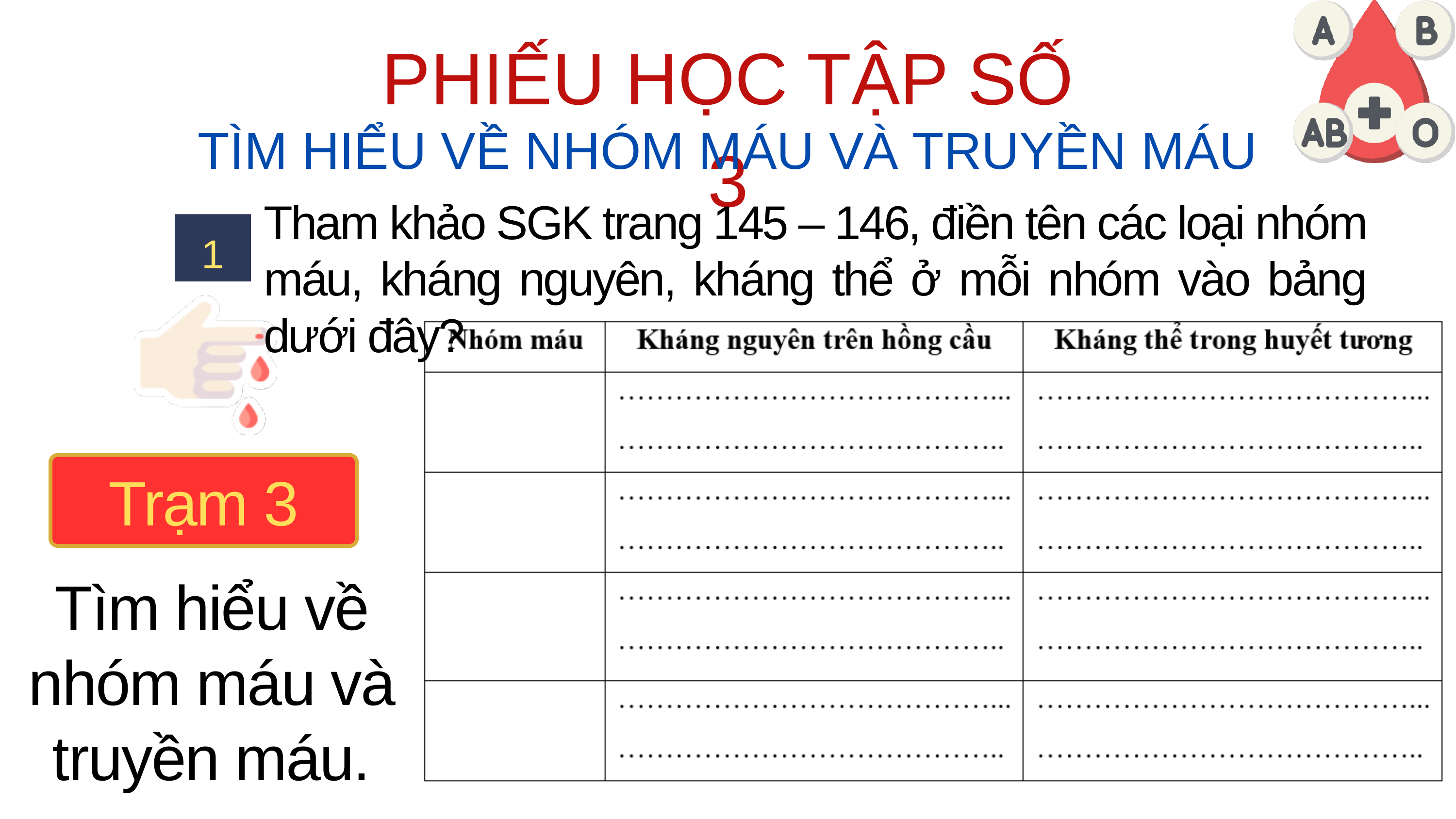

PHIẾU HỌC TẬP SỐ 3
TÌM HIỂU VỀ NHÓM MÁU VÀ TRUYỀN MÁU
Tham khảo SGK trang 145 – 146, điền tên các loại nhóm máu, kháng nguyên, kháng thể ở mỗi nhóm vào bảng dưới đây?

1

Trạm 3
Tìm hiểu về nhóm máu và truyền máu.